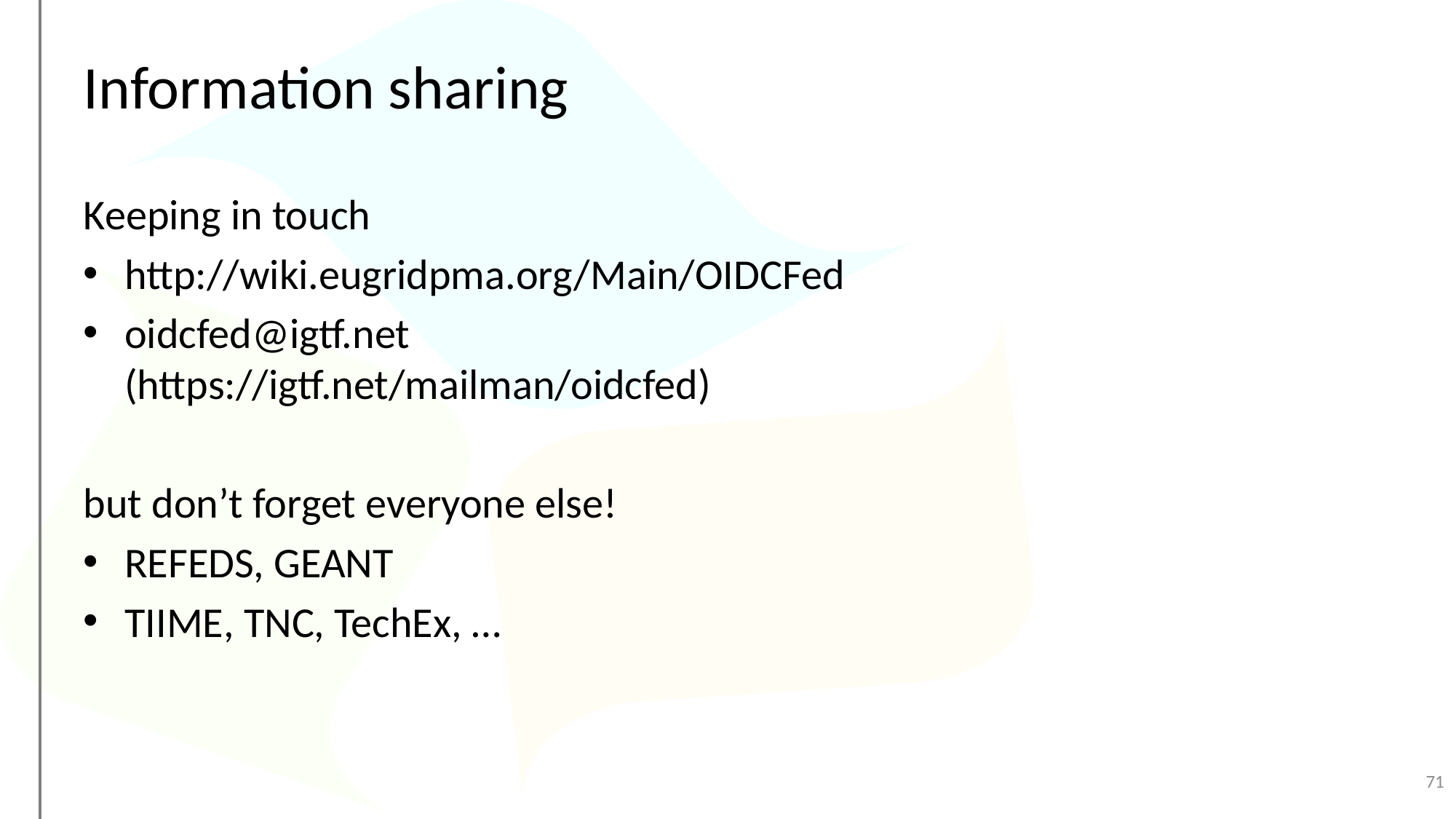

# Information sharing
Keeping in touch
http://wiki.eugridpma.org/Main/OIDCFed
oidcfed@igtf.net
(https://igtf.net/mailman/oidcfed)

but don’t forget everyone else!
REFEDS, GEANT
TIIME, TNC, TechEx, …

71